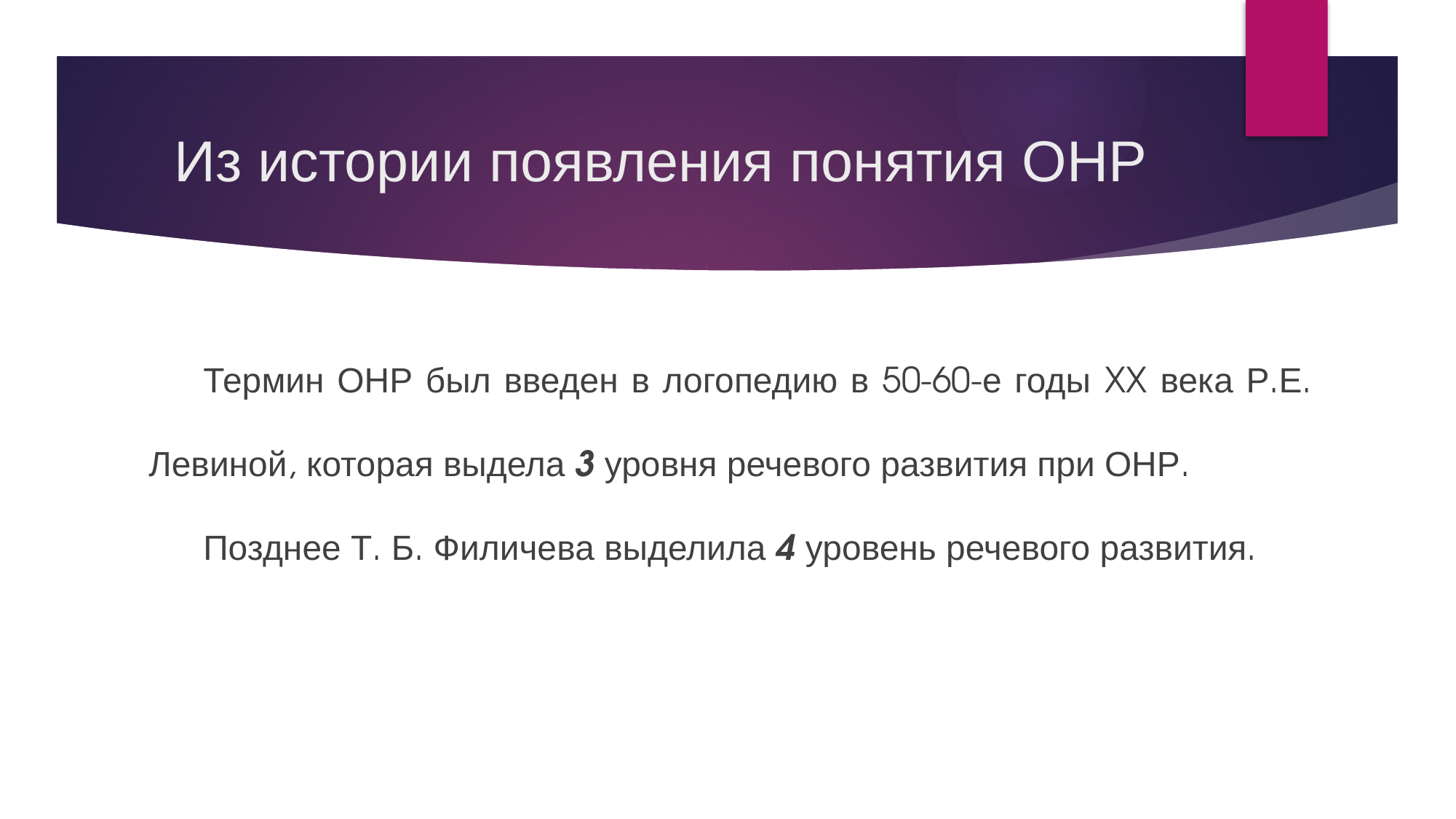

# Из истории появления понятия ОНР
Термин ОНР был введен в логопедию в 50-60-е годы XX века Р.Е. Левиной, которая выдела 3 уровня речевого развития при ОНР.
Позднее Т. Б. Филичева выделила 4 уровень речевого развития.